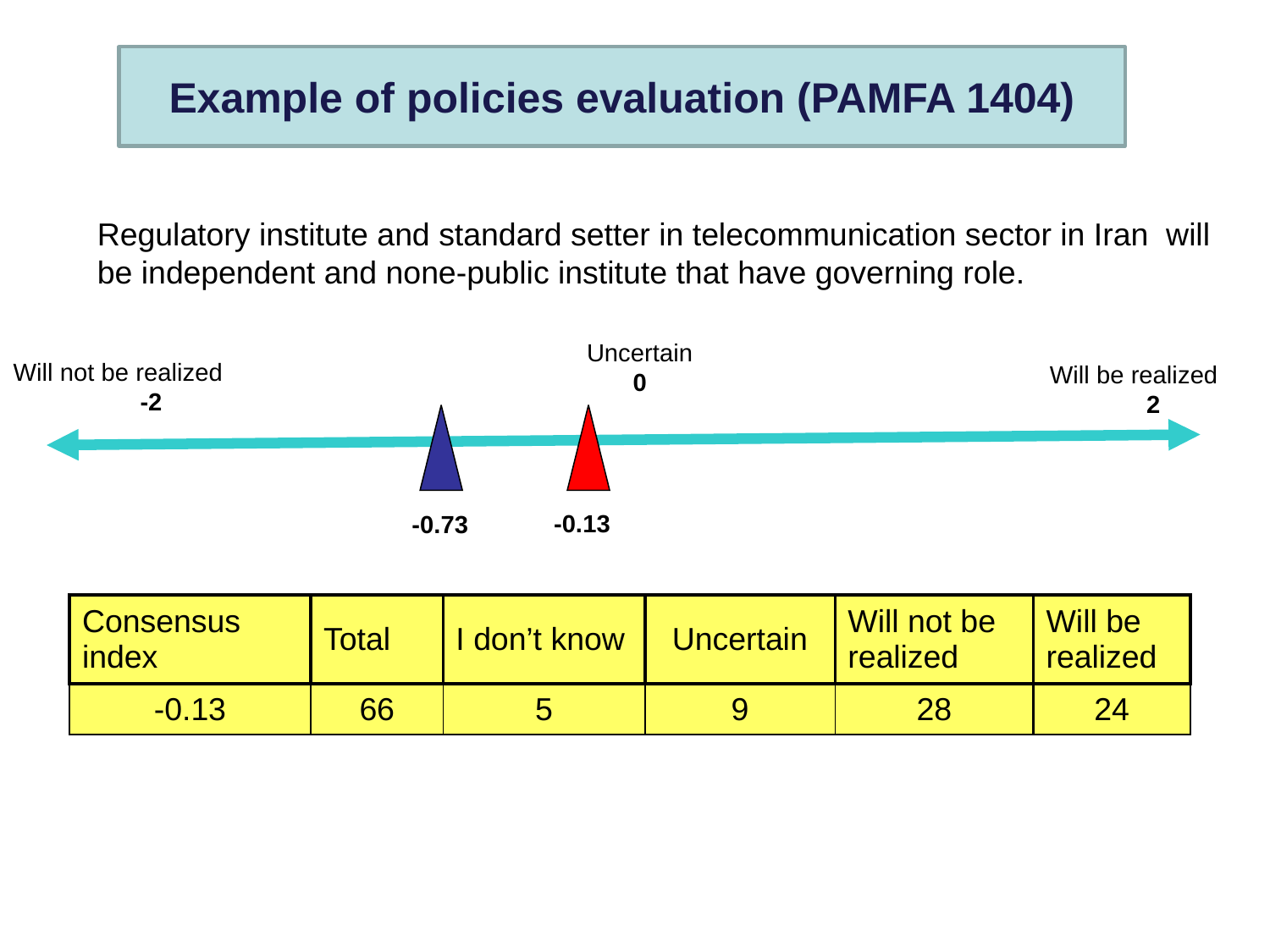

Example of policies evaluation (PAMFA 1404)
Regulatory institute and standard setter in telecommunication sector in Iran  will be independent and none-public institute that have governing role.
Uncertain
0
Will not be realized
-2
Will be realized
2

-0.13
-0.73
| Consensus index | Total | I don’t know | Uncertain | Will not be realized | Will be realized |
| --- | --- | --- | --- | --- | --- |
| -0.13 | 66 | 5 | 9 | 28 | 24 |